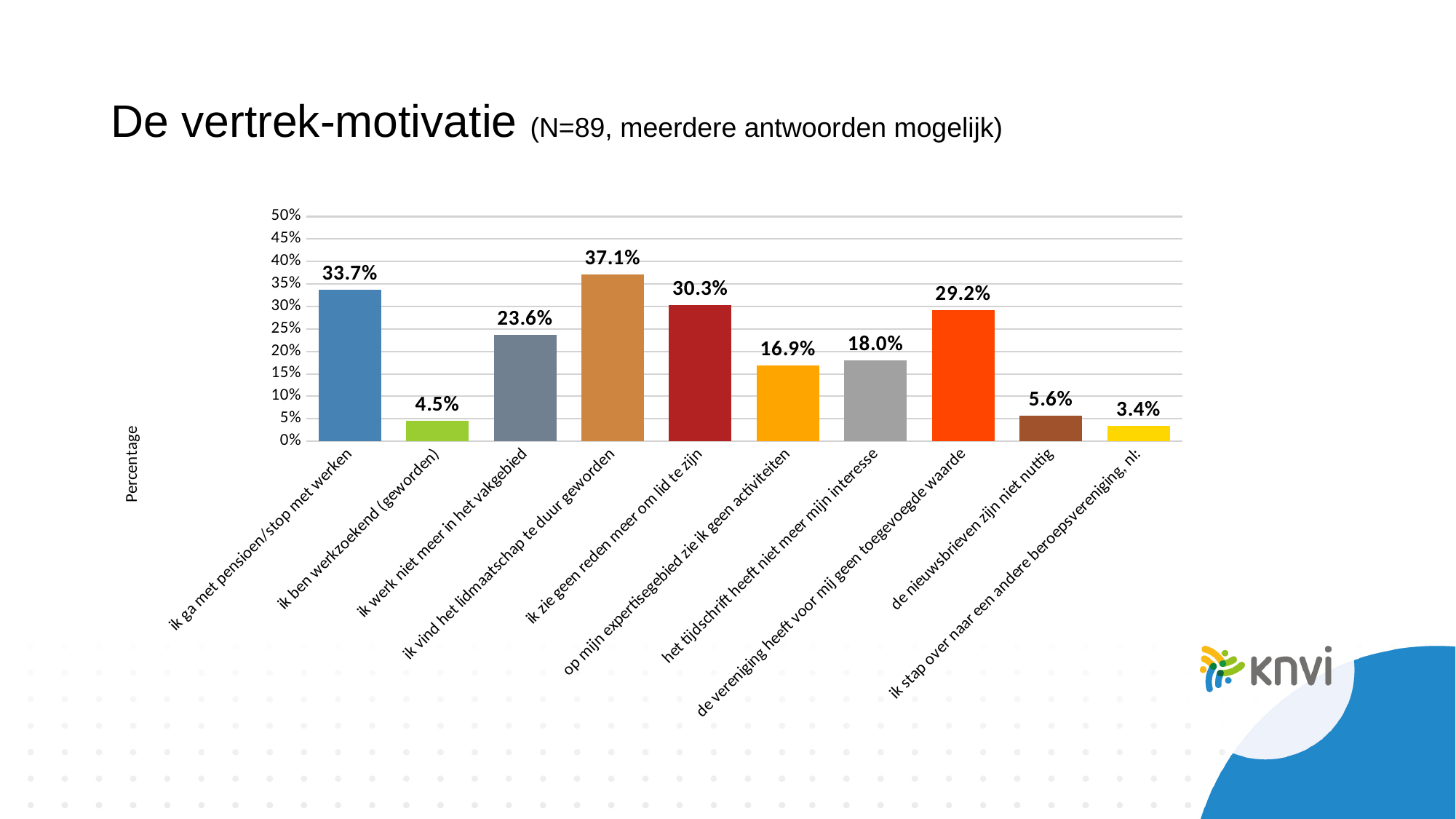

# De vertrek-motivatie (N=89, meerdere antwoorden mogelijk)

### Chart

| Category |  |
|---|---|
| ik ga met pensioen/stop met werken | 0.337078651685393 |
| ik ben werkzoekend (geworden) | 0.0449438202247191 |
| ik werk niet meer in het vakgebied | 0.235955056179775 |
| ik vind het lidmaatschap te duur geworden | 0.370786516853933 |
| ik zie geen reden meer om lid te zijn | 0.303370786516854 |
| op mijn expertisegebied zie ik geen activiteiten | 0.168539325842697 |
| het tijdschrift heeft niet meer mijn interesse | 0.179775280898876 |
| de vereniging heeft voor mij geen toegevoegde waarde | 0.292134831460674 |
| de nieuwsbrieven zijn niet nuttig | 0.0561797752808989 |
| ik stap over naar een andere beroepsvereniging, nl: | 0.0337078651685393 |